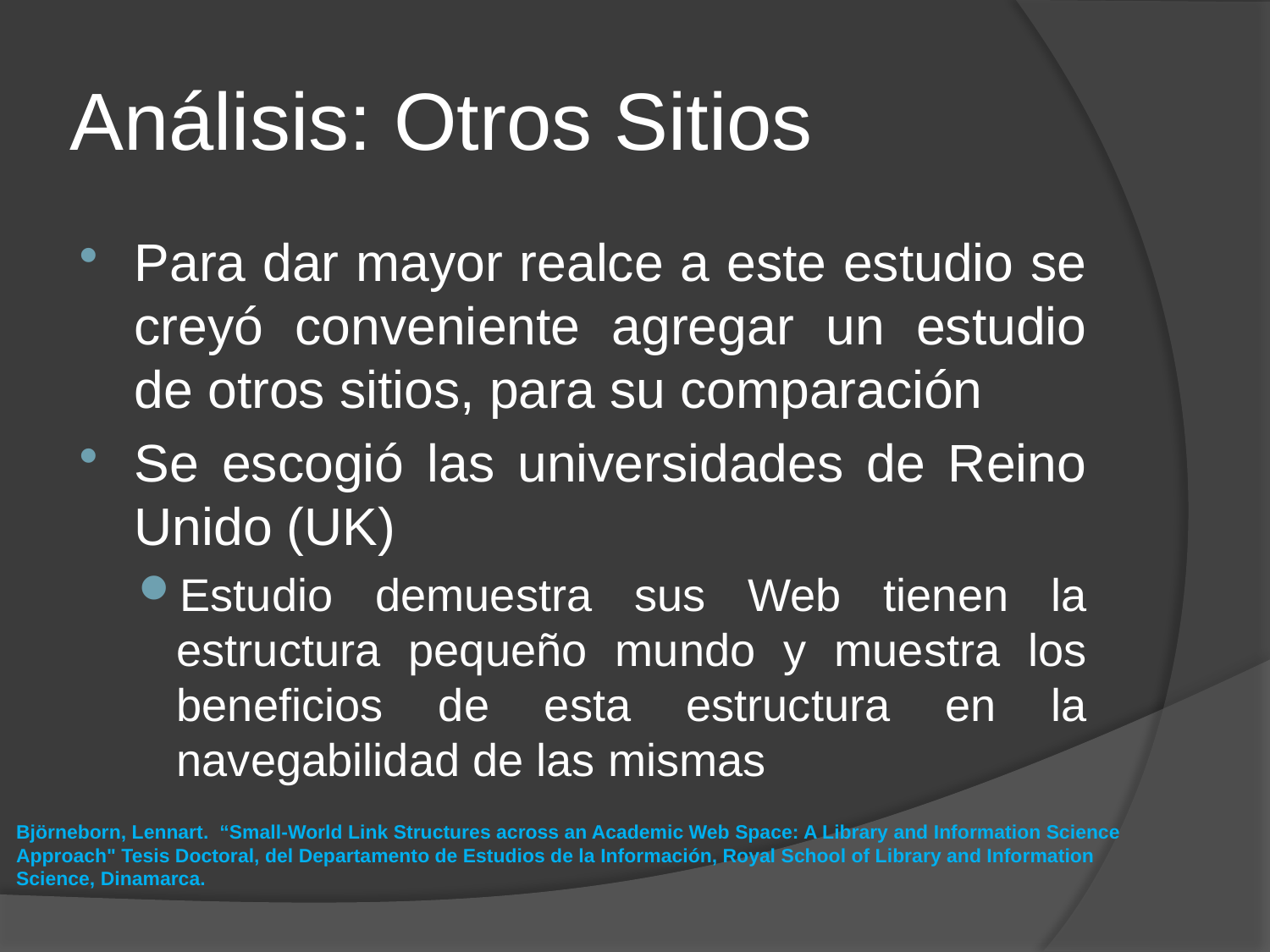

# Análisis: Otros Sitios
Para dar mayor realce a este estudio se creyó conveniente agregar un estudio de otros sitios, para su comparación
Se escogió las universidades de Reino Unido (UK)
Estudio demuestra sus Web tienen la estructura pequeño mundo y muestra los beneficios de esta estructura en la navegabilidad de las mismas
Björneborn, Lennart.  “Small-World Link Structures across an Academic Web Space: A Library and Information Science Approach" Tesis Doctoral, del Departamento de Estudios de la Información, Royal School of Library and Information Science, Dinamarca.